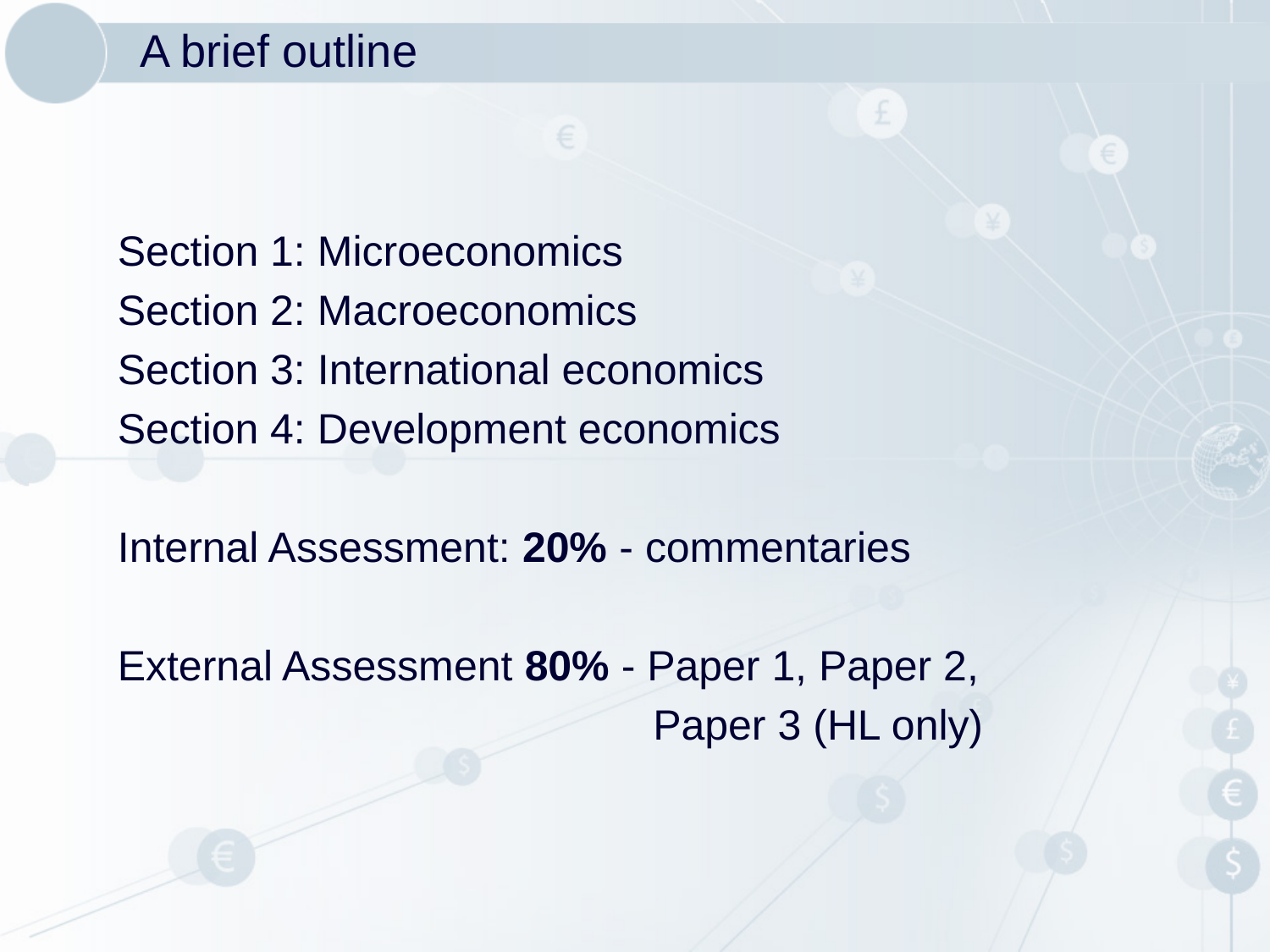

# A brief outline
Section 1: Microeconomics
Section 2: Macroeconomics
Section 3: International economics
Section 4: Development economics

Internal Assessment: 20% - commentaries

External Assessment 80% - Paper 1, Paper 2,
	Paper 3 (HL only)